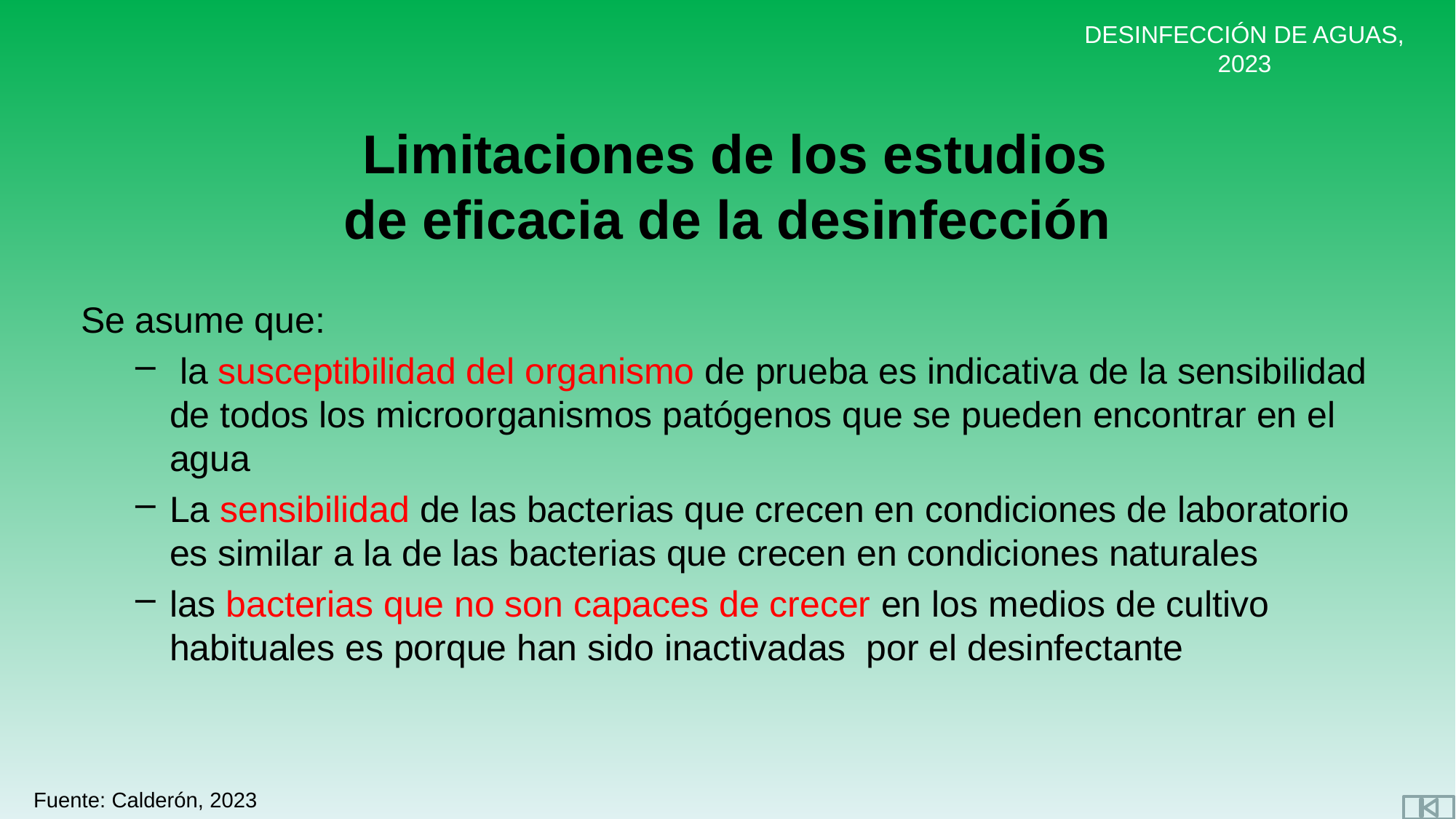

# Limitaciones de los estudios de eficacia de la desinfección
Se asume que:
 la susceptibilidad del organismo de prueba es indicativa de la sensibilidad de todos los microorganismos patógenos que se pueden encontrar en el agua
La sensibilidad de las bacterias que crecen en condiciones de laboratorio es similar a la de las bacterias que crecen en condiciones naturales
las bacterias que no son capaces de crecer en los medios de cultivo habituales es porque han sido inactivadas  por el desinfectante
Fuente: Calderón, 2023